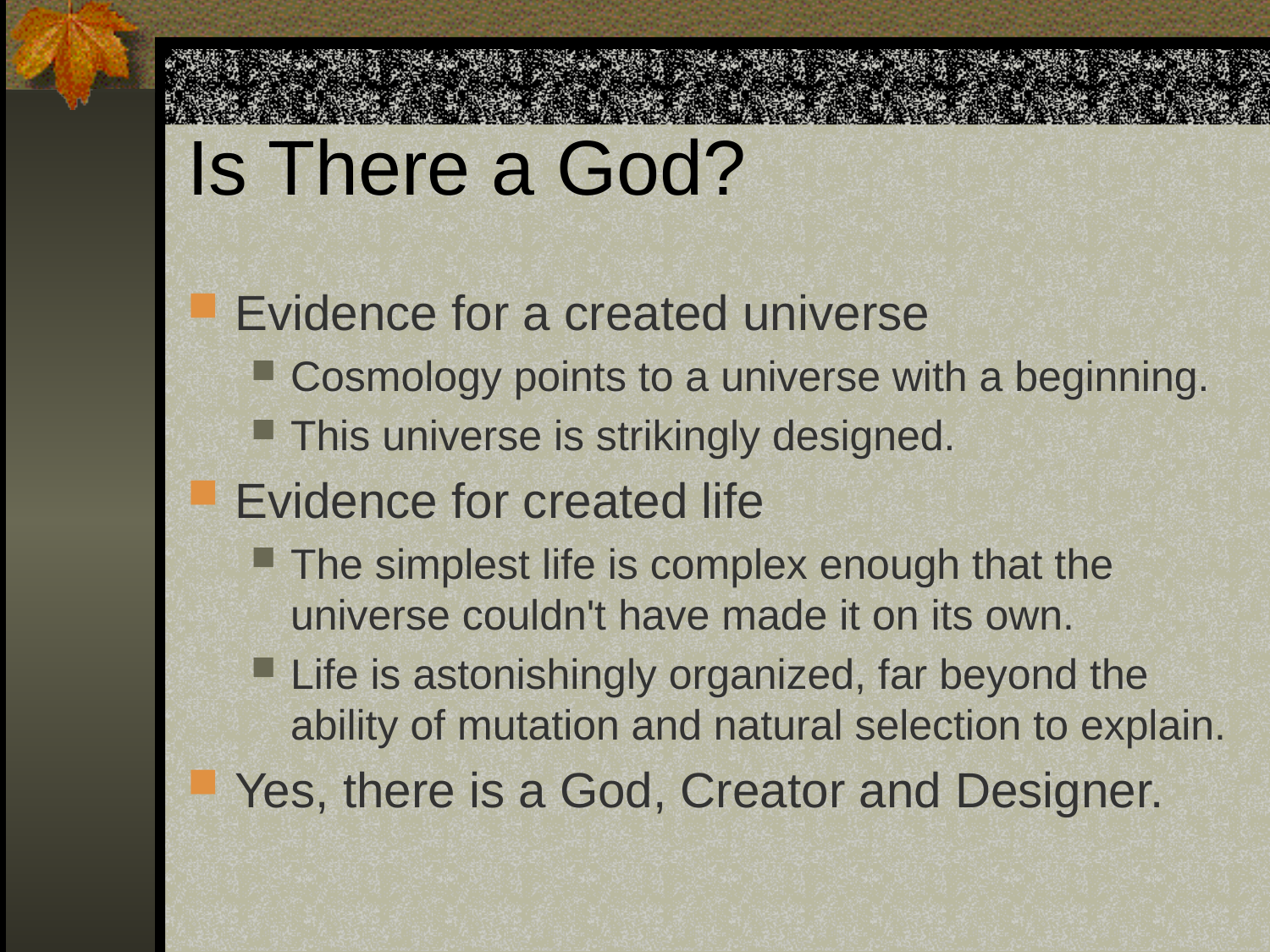

# Is There a God?
Evidence for a created universe
Cosmology points to a universe with a beginning.
This universe is strikingly designed.
Evidence for created life
The simplest life is complex enough that the universe couldn't have made it on its own.
Life is astonishingly organized, far beyond the ability of mutation and natural selection to explain.
Yes, there is a God, Creator and Designer.